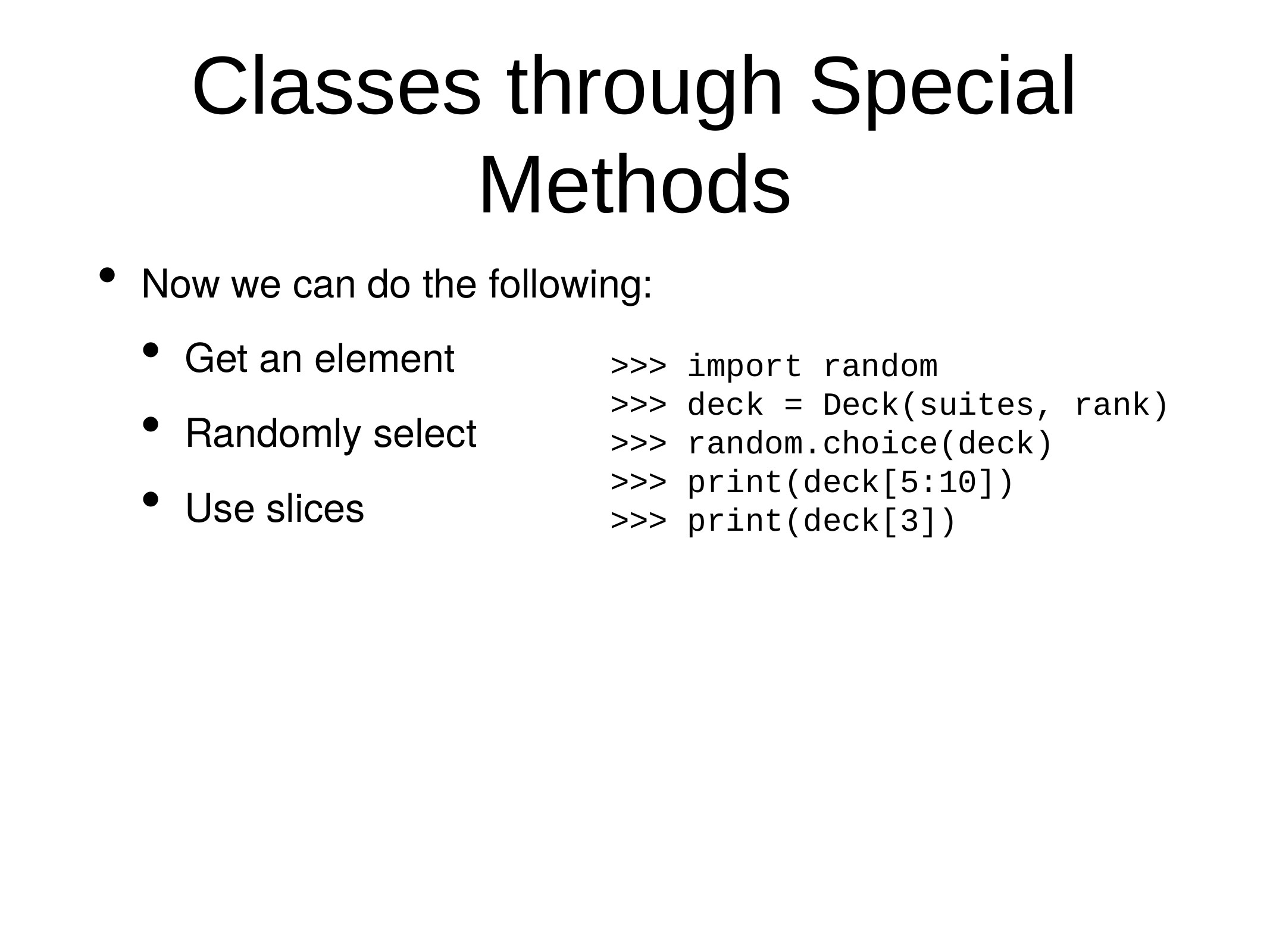

# Classes through Special Methods
Now we can do the following:
Get an element
Randomly select
Use slices
>>> import random
>>> deck = Deck(suites, rank)
>>> random.choice(deck)
>>> print(deck[5:10])
>>> print(deck[3])